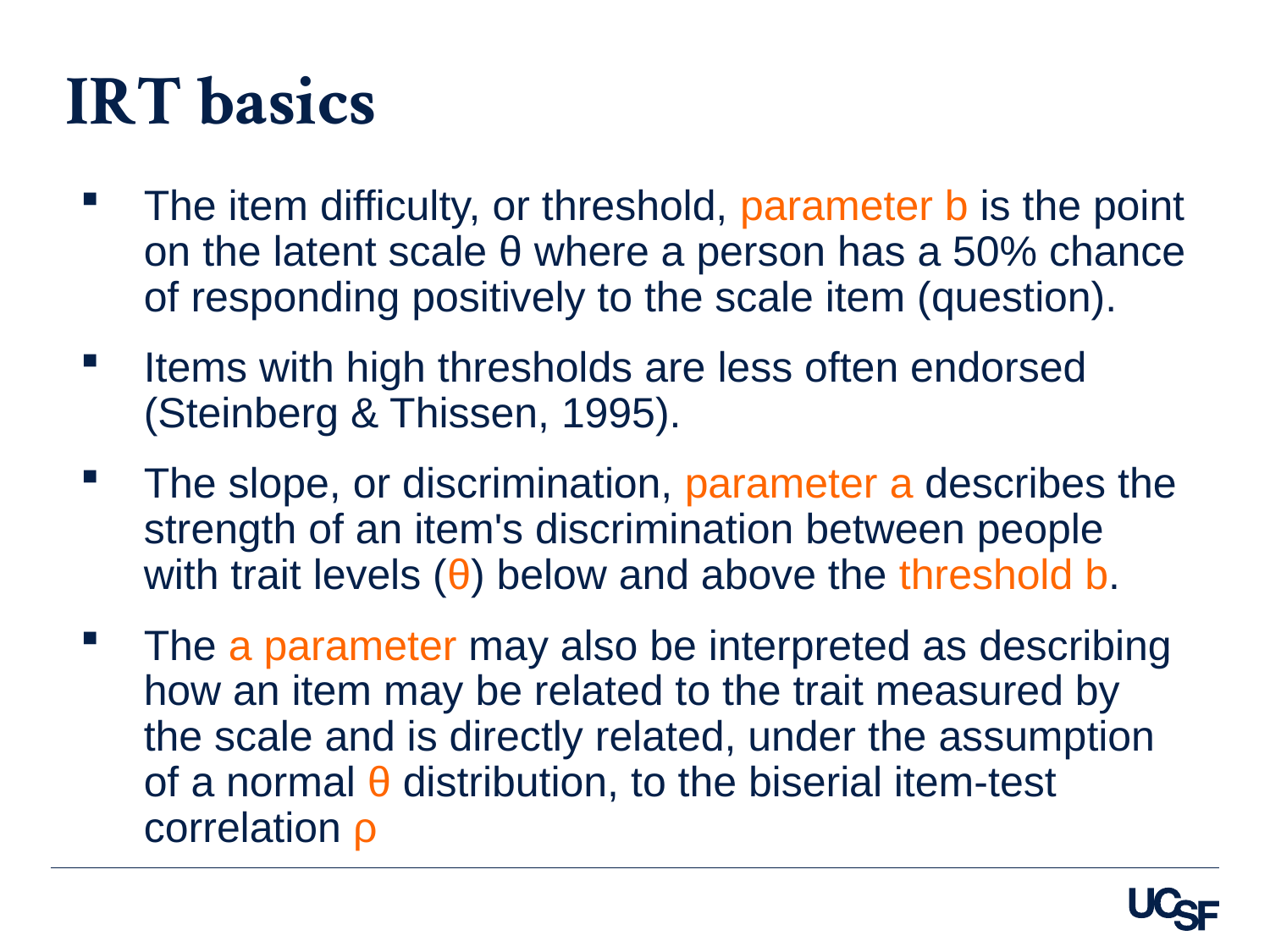

# IRT basics
The item difficulty, or threshold, parameter b is the point on the latent scale θ where a person has a 50% chance of responding positively to the scale item (question).
Items with high thresholds are less often endorsed (Steinberg & Thissen, 1995).
The slope, or discrimination, parameter a describes the strength of an item's discrimination between people with trait levels (θ) below and above the threshold b.
The a parameter may also be interpreted as describing how an item may be related to the trait measured by the scale and is directly related, under the assumption of a normal θ distribution, to the biserial item-test correlation ρ